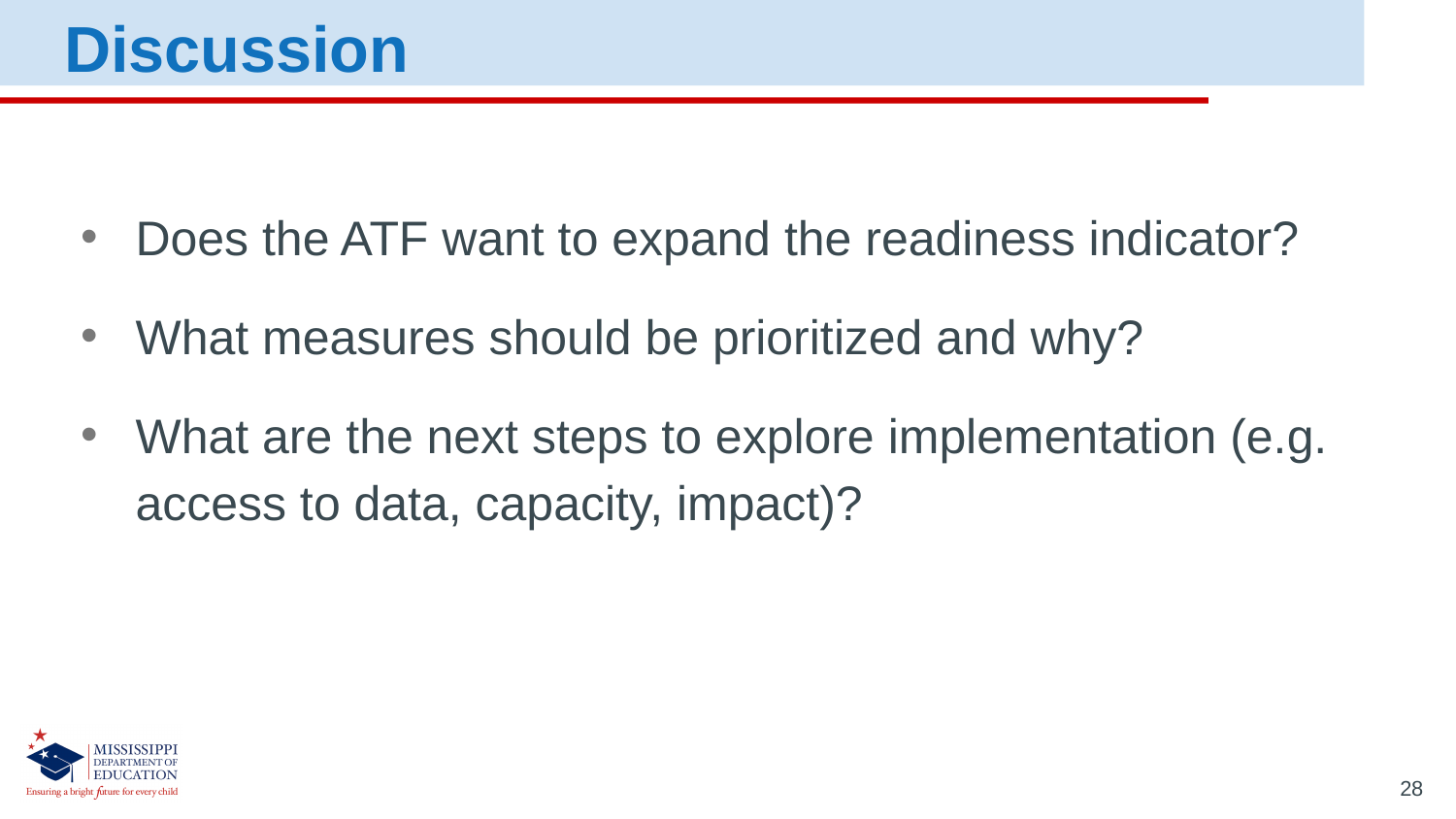

Discussion
Does the ATF want to expand the readiness indicator?
What measures should be prioritized and why?
What are the next steps to explore implementation (e.g. access to data, capacity, impact)?
28